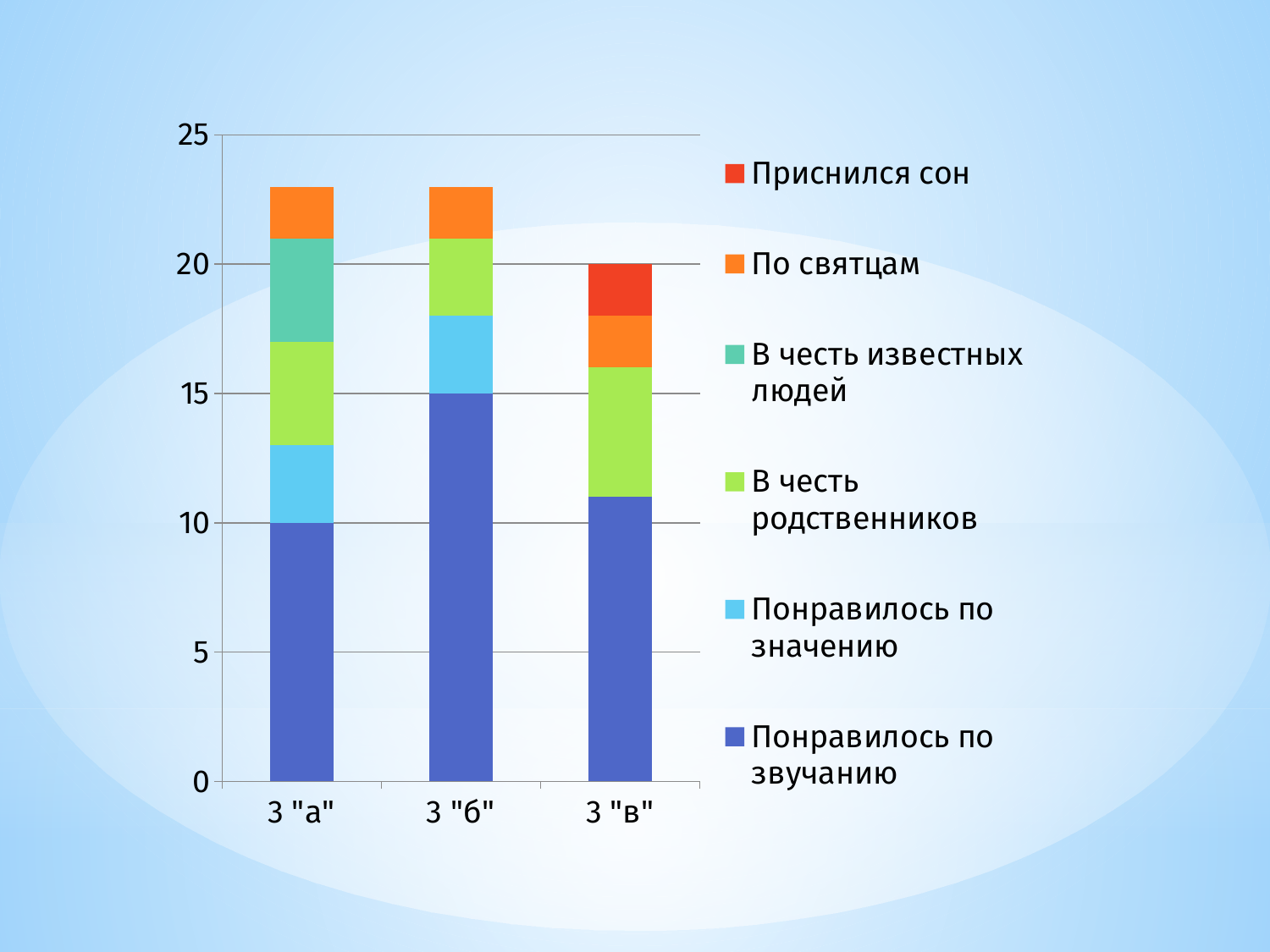

### Chart

| Category | Понравилось по звучанию | Понравилось по значению | В честь родственников | В честь известных людей | По святцам | Приснился сон |
|---|---|---|---|---|---|---|
| 3 "а" | 10.0 | 3.0 | 4.0 | 4.0 | 2.0 | 0.0 |
| 3 "б" | 15.0 | 3.0 | 3.0 | 0.0 | 2.0 | 0.0 |
| 3 "в" | 11.0 | 0.0 | 5.0 | 0.0 | 2.0 | 2.0 |